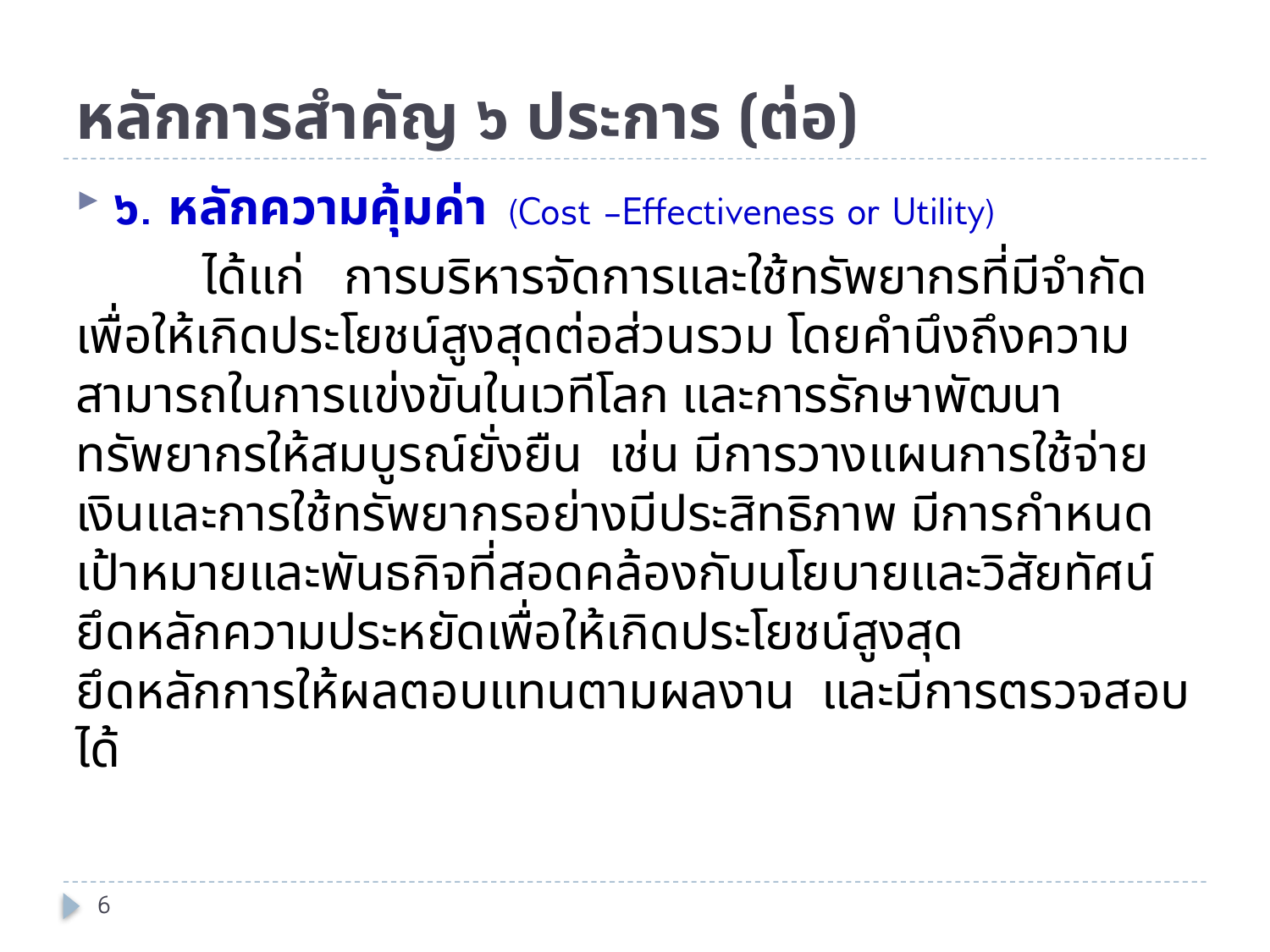

# หลักการสำคัญ ๖ ประการ (ต่อ)
๖. หลักความคุ้มค่า  (Cost –Effectiveness or Utility)
	ได้แก่   การบริหารจัดการและใช้ทรัพยากรที่มีจำกัดเพื่อให้เกิดประโยชน์สูงสุดต่อส่วนรวม โดยคำนึงถึงความสามารถในการแข่งขันในเวทีโลก และการรักษาพัฒนาทรัพยากรให้สมบูรณ์ยั่งยืน  เช่น มีการวางแผนการใช้จ่ายเงินและการใช้ทรัพยากรอย่างมีประสิทธิภาพ มีการกำหนดเป้าหมายและพันธกิจที่สอดคล้องกับนโยบายและวิสัยทัศน์  ยึดหลักความประหยัดเพื่อให้เกิดประโยชน์สูงสุด                ยึดหลักการให้ผลตอบแทนตามผลงาน  และมีการตรวจสอบได้

6